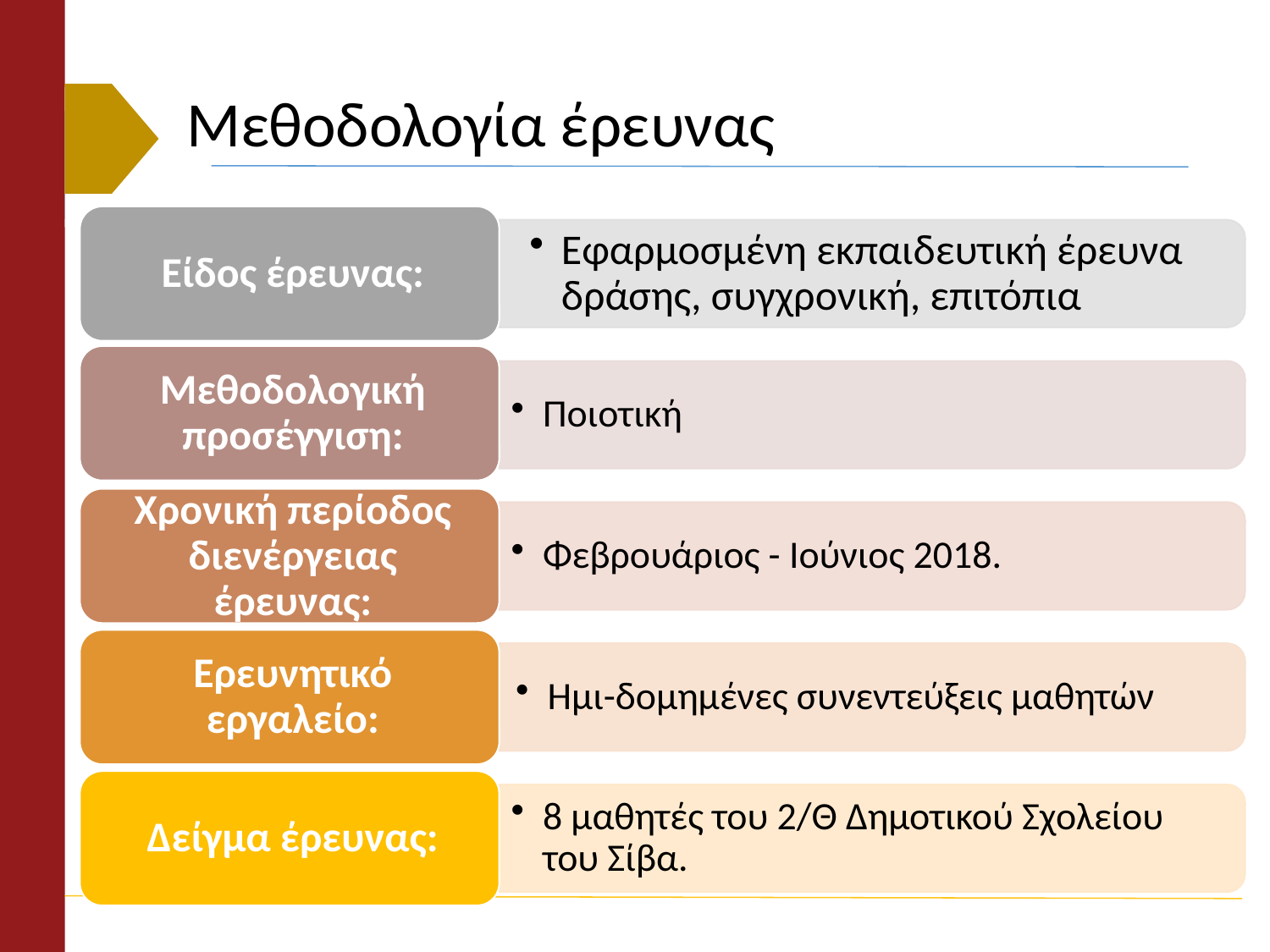

# Μεθοδολογία έρευνας
Εφαρμοσμένη εκπαιδευτική έρευνα δράσης, συγχρονική, επιτόπια
Είδος έρευνας:
Ποιοτική
Μεθοδολογική προσέγγιση:
Φεβρουάριος - Ιούνιος 2018.
Χρονική περίοδος διενέργειας έρευνας:
Ημι-δομημένες συνεντεύξεις μαθητών
Ερευνητικό εργαλείο:
8 μαθητές του 2/Θ Δημοτικού Σχολείου του Σίβα.
Δείγμα έρευνας: